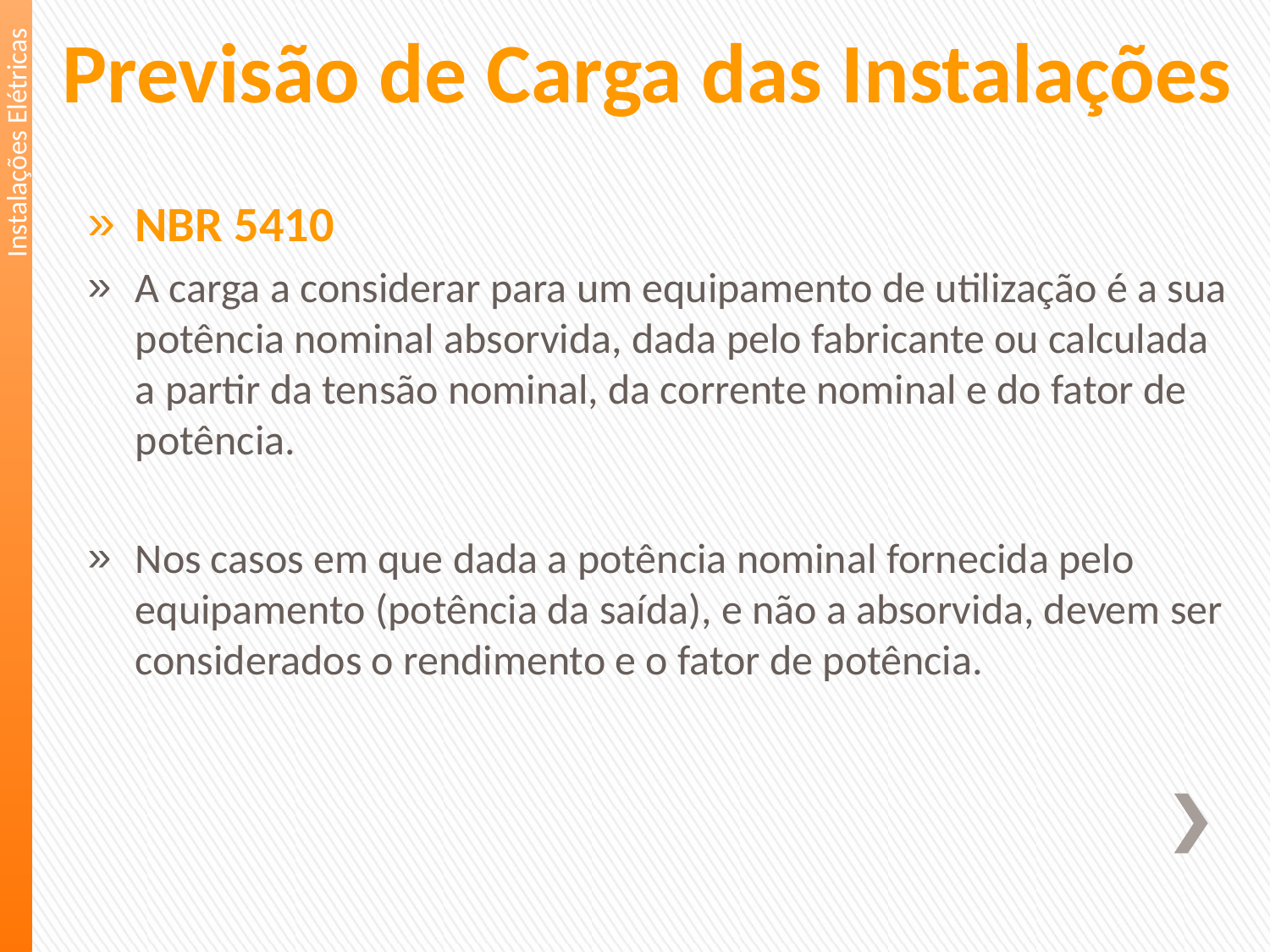

Previsão de Carga das Instalações
Instalações Elétricas
NBR 5410
A carga a considerar para um equipamento de utilização é a sua potência nominal absorvida, dada pelo fabricante ou calculada a partir da tensão nominal, da corrente nominal e do fator de potência.

Nos casos em que dada a potência nominal fornecida pelo equipamento (potência da saída), e não a absorvida, devem ser considerados o rendimento e o fator de potência.